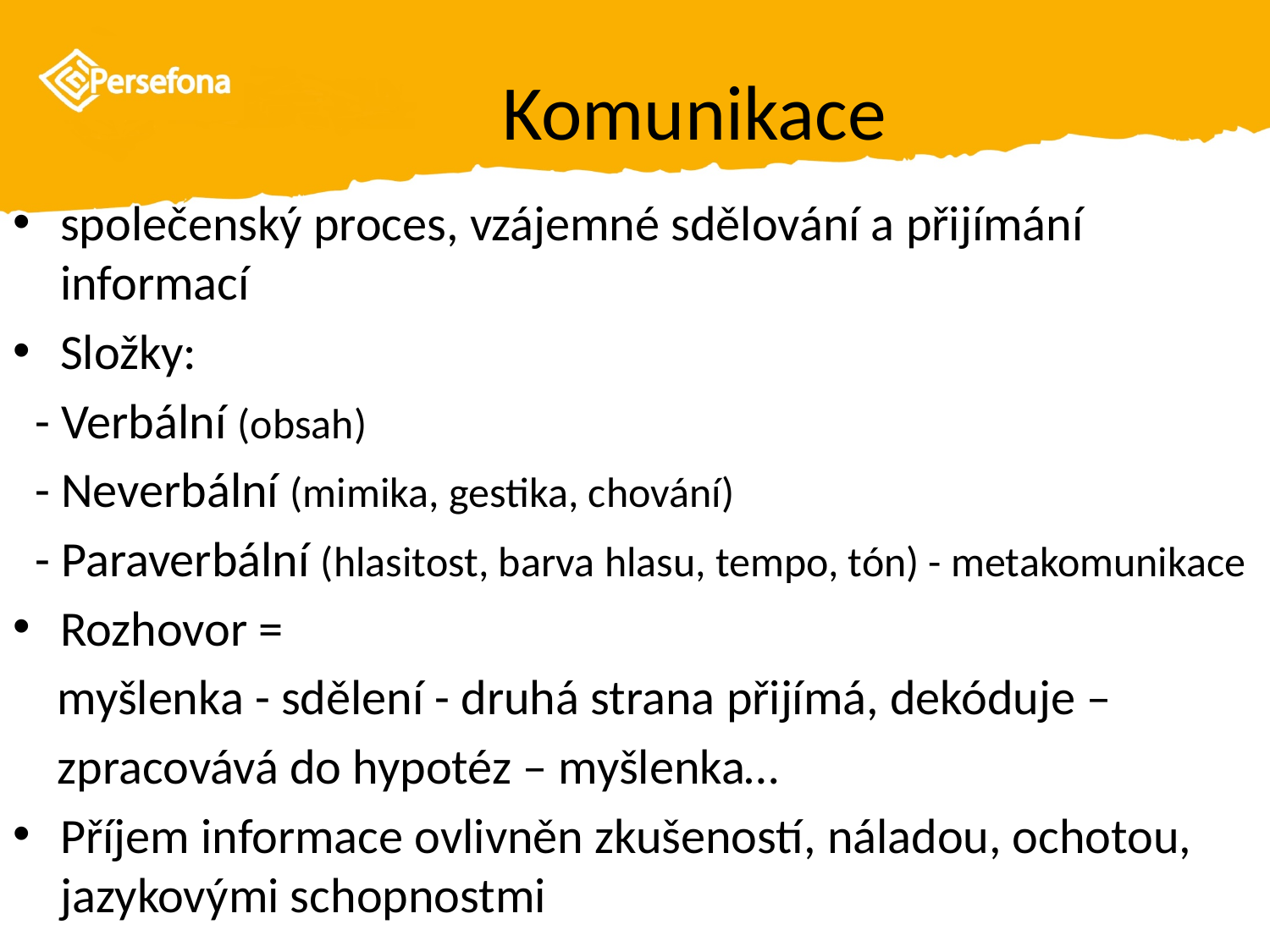

# Komunikace

společenský proces, vzájemné sdělování a přijímání informací
Složky:
  - Verbální (obsah)
  - Neverbální (mimika, gestika, chování)
  - Paraverbální (hlasitost, barva hlasu, tempo, tón) - metakomunikace
Rozhovor =
    myšlenka - sdělení - druhá strana přijímá, dekóduje –
    zpracovává do hypotéz – myšlenka…
Příjem informace ovlivněn zkušeností, náladou, ochotou, jazykovými schopnostmi